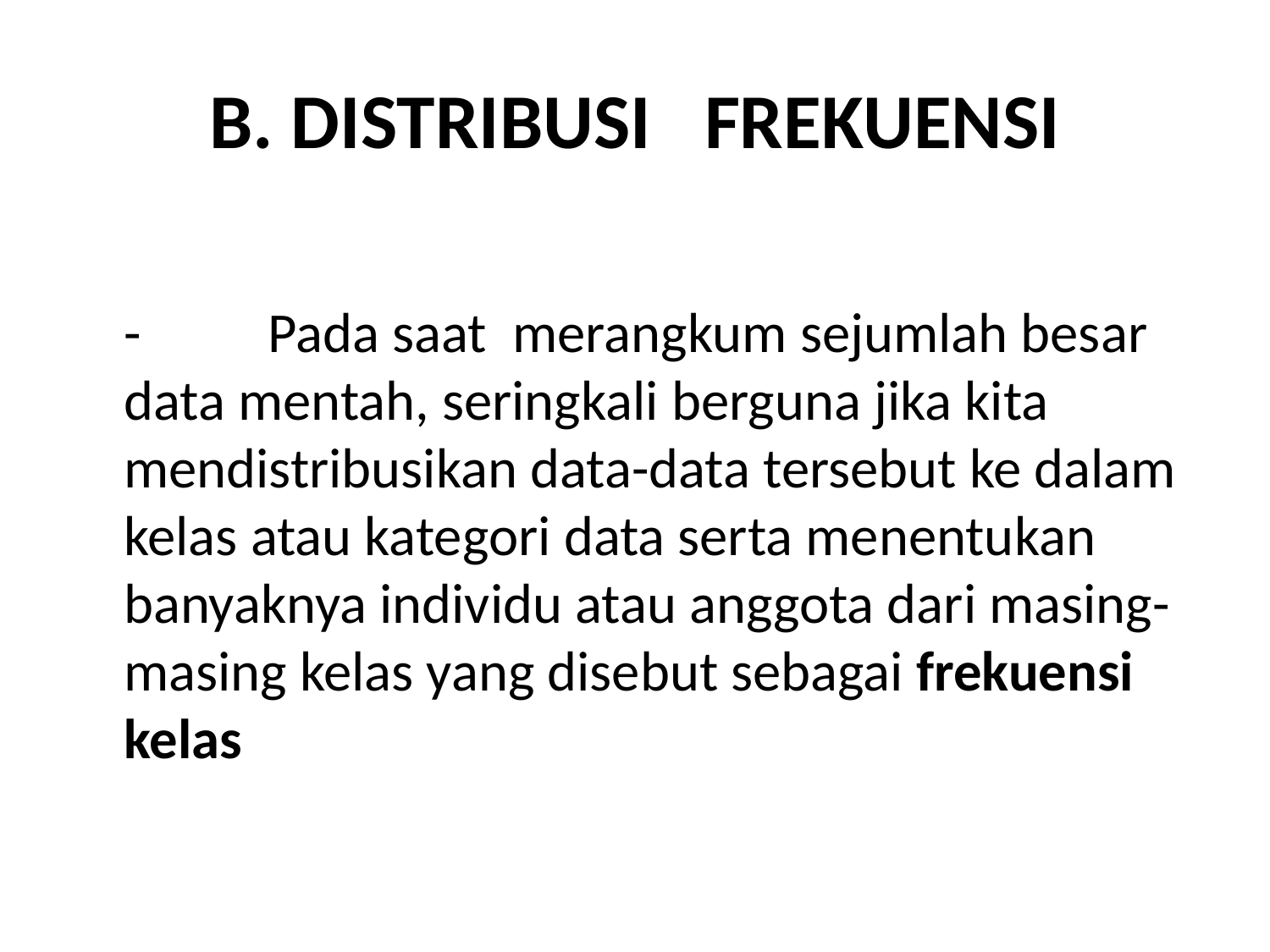

# B. DISTRIBUSI   FREKUENSI
-          Pada saat  merangkum sejumlah besar data mentah, seringkali berguna jika kita mendistribusikan data-data tersebut ke dalam kelas atau kategori data serta menentukan banyaknya individu atau anggota dari masing-masing kelas yang disebut sebagai frekuensi kelas